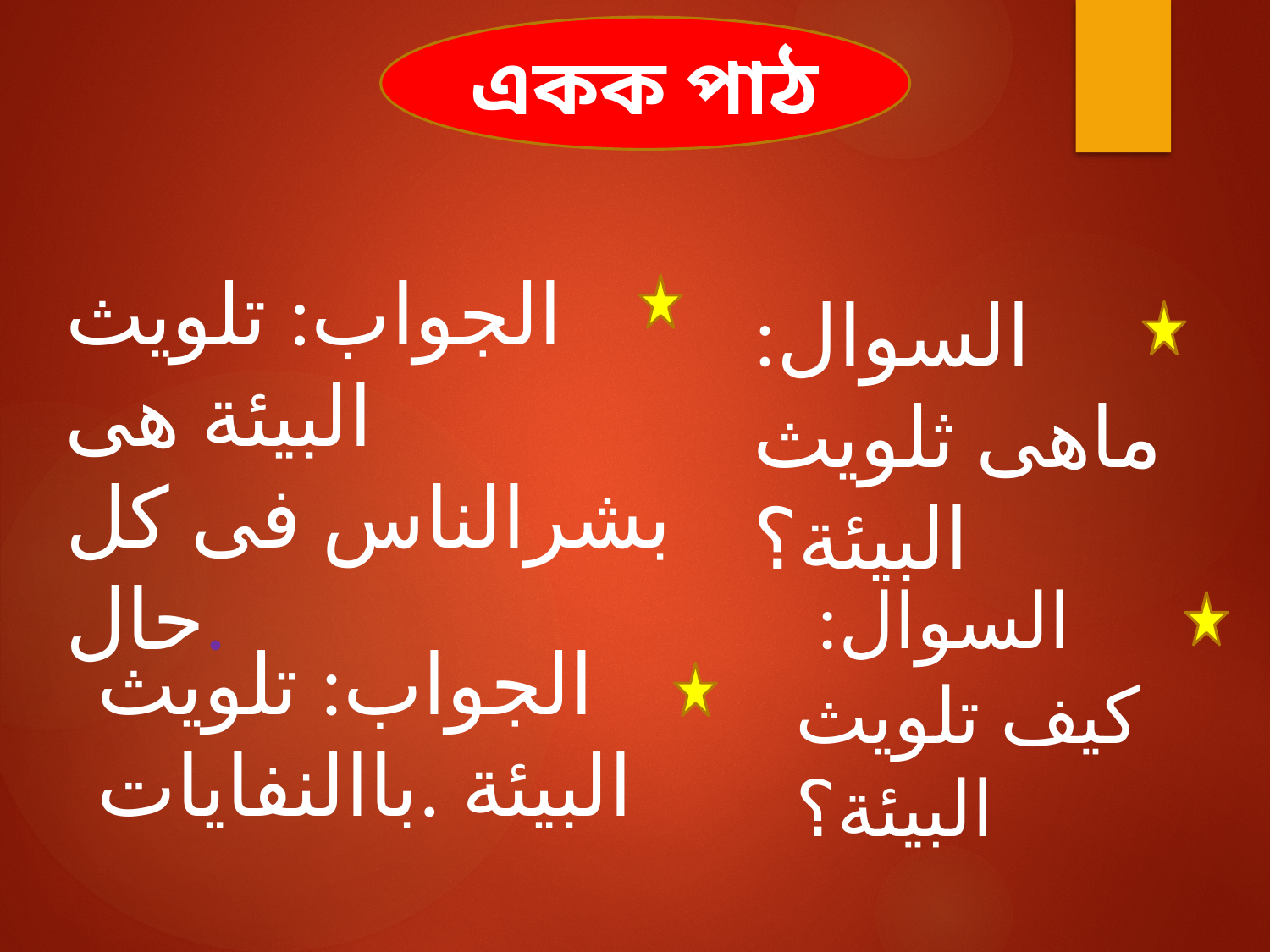

একক পাঠ
الجواب: تلويث البيئة هى بشرالناس فى كل حال.

السوال: ماهى ثلويث البيئة؟

 السوال: كيف تلويث البيئة؟

الجواب: تلويث البيئة .باالنفايات